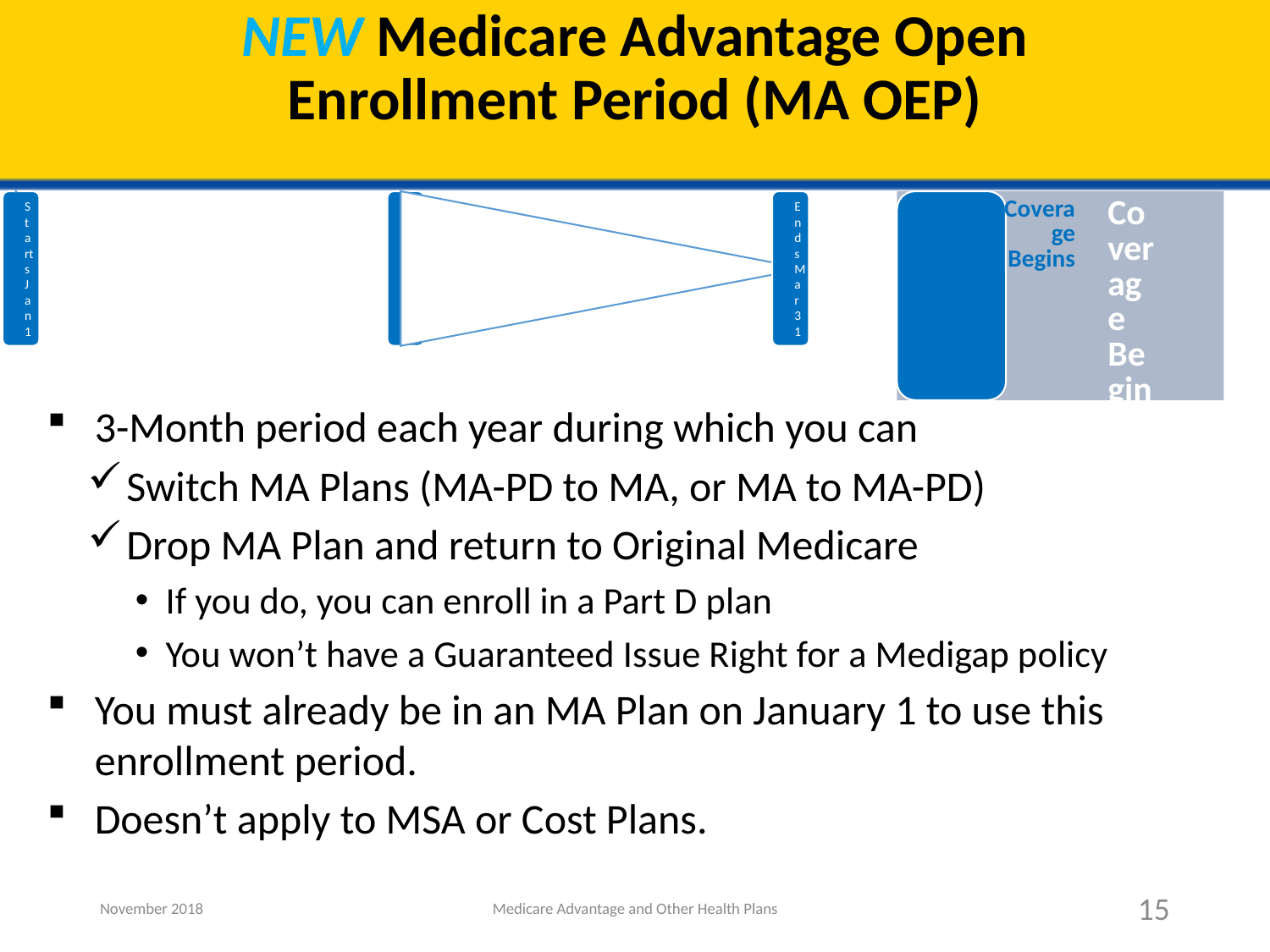

# NEW Medicare Advantage Open Enrollment Period (MA OEP)

Coverage Begins
3-Month period each year during which you can
Switch MA Plans (MA-PD to MA, or MA to MA-PD)
Drop MA Plan and return to Original Medicare
If you do, you can enroll in a Part D plan
You won’t have a Guaranteed Issue Right for a Medigap policy
You must already be in an MA Plan on January 1 to use this enrollment period.
Doesn’t apply to MSA or Cost Plans.

November 2018
Medicare Advantage and Other Health Plans
15